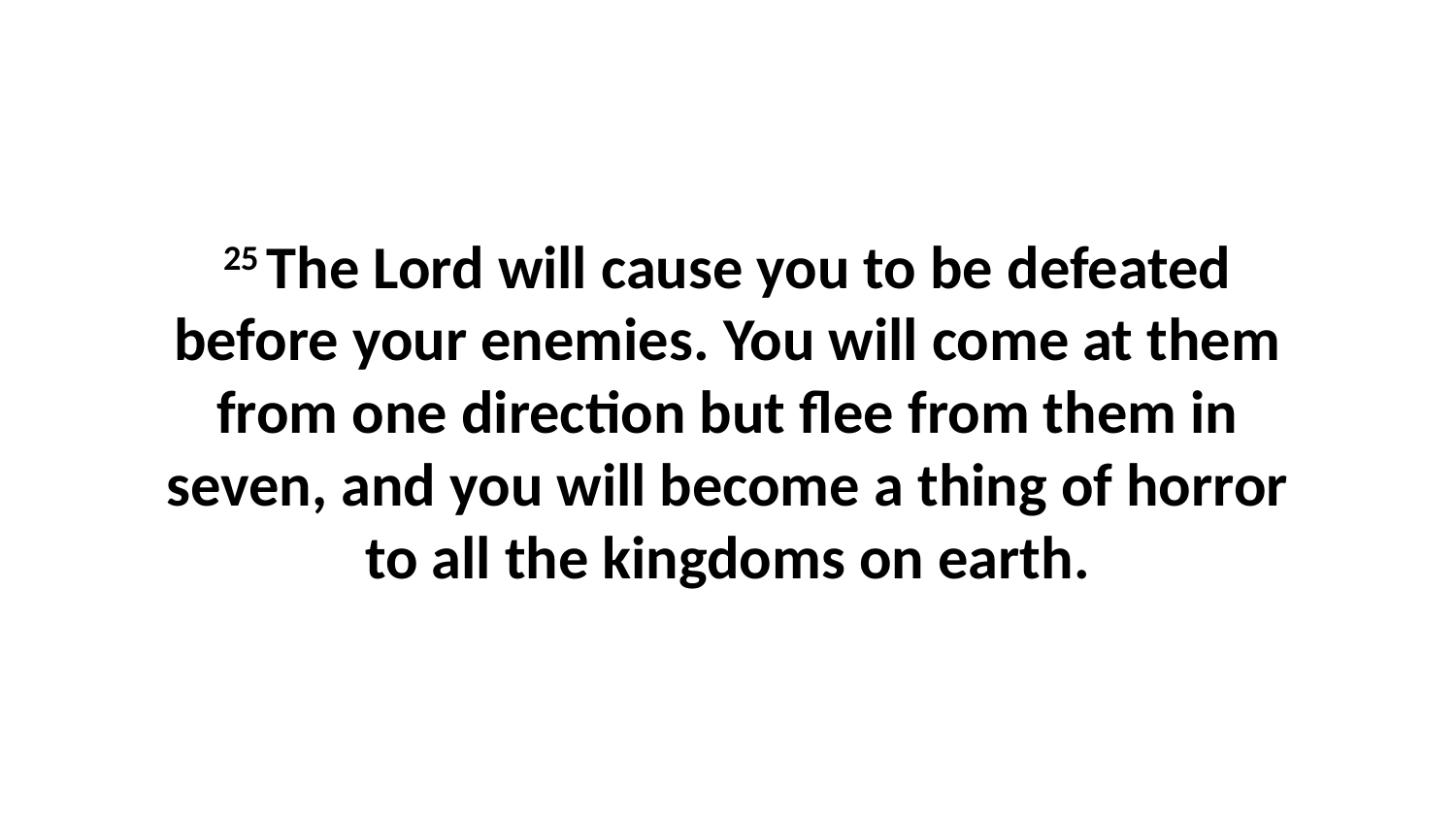

25 The Lord will cause you to be defeated before your enemies. You will come at them from one direction but flee from them in seven, and you will become a thing of horror to all the kingdoms on earth.